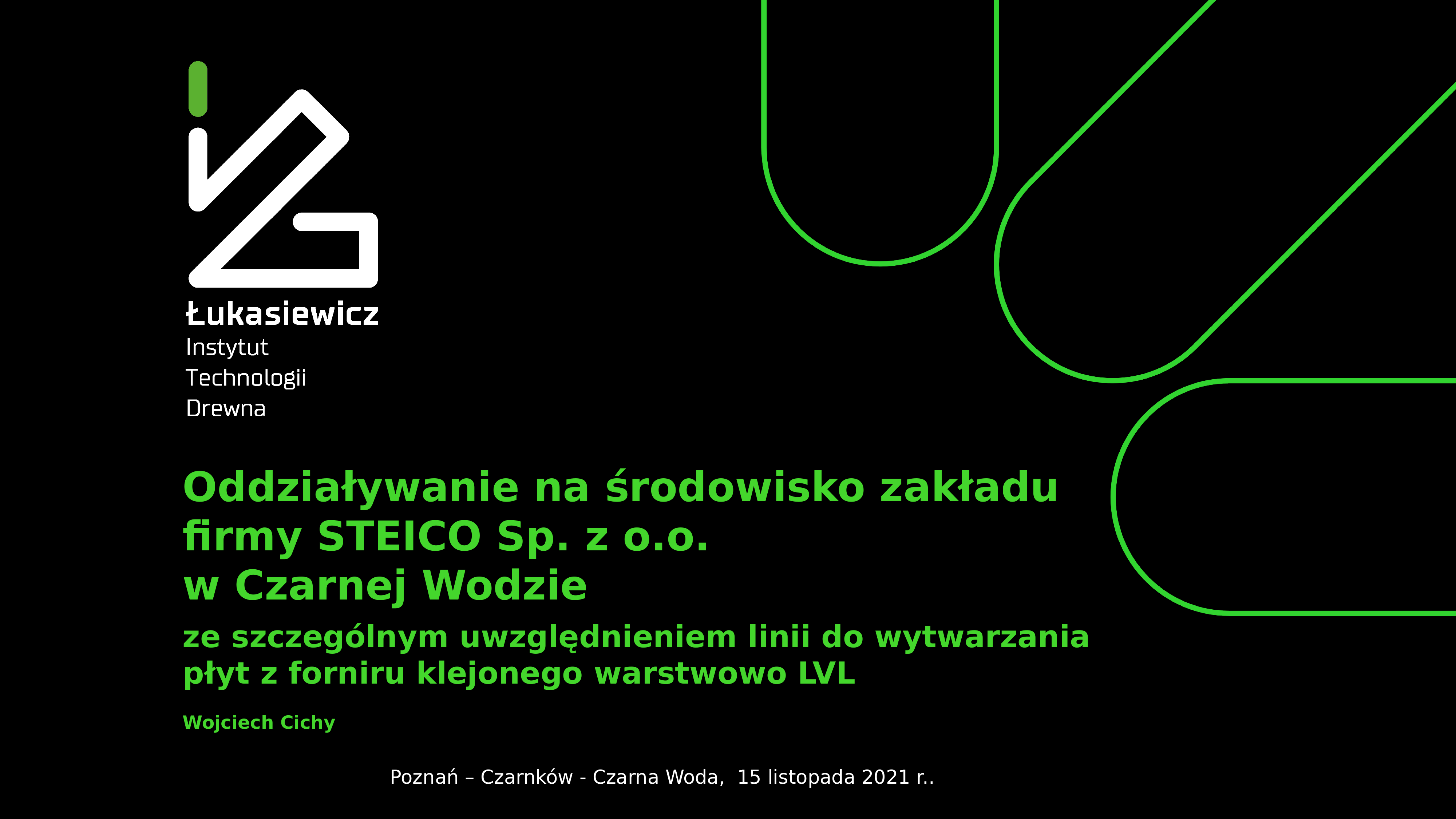

Oddziaływanie na środowisko zakładu firmy STEICO Sp. z o.o.
w Czarnej Wodzie
ze szczególnym uwzględnieniem linii do wytwarzania
płyt z forniru klejonego warstwowo LVL

Wojciech Cichy
Poznań – Czarnków - Czarna Woda,  15 listopada 2021 r..